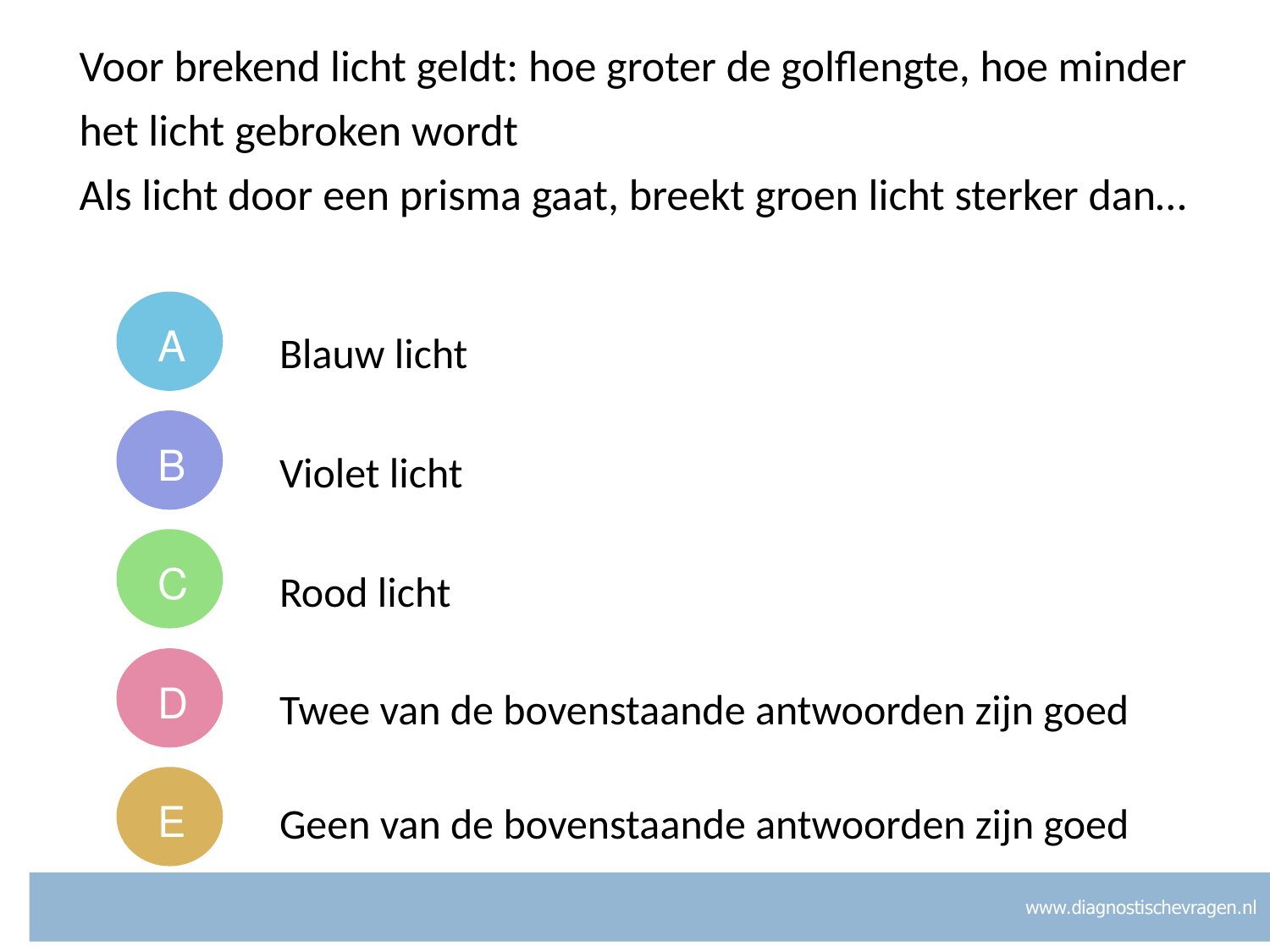

# Voor brekend licht geldt: hoe groter de golflengte, hoe minder het licht gebroken wordt Als licht door een prisma gaat, breekt groen licht sterker dan…

A
Blauw licht

B
Violet licht

C
Rood licht

D
Twee van de bovenstaande antwoorden zijn goed

E
Geen van de bovenstaande antwoorden zijn goed

www.diagnostischevragen.nl